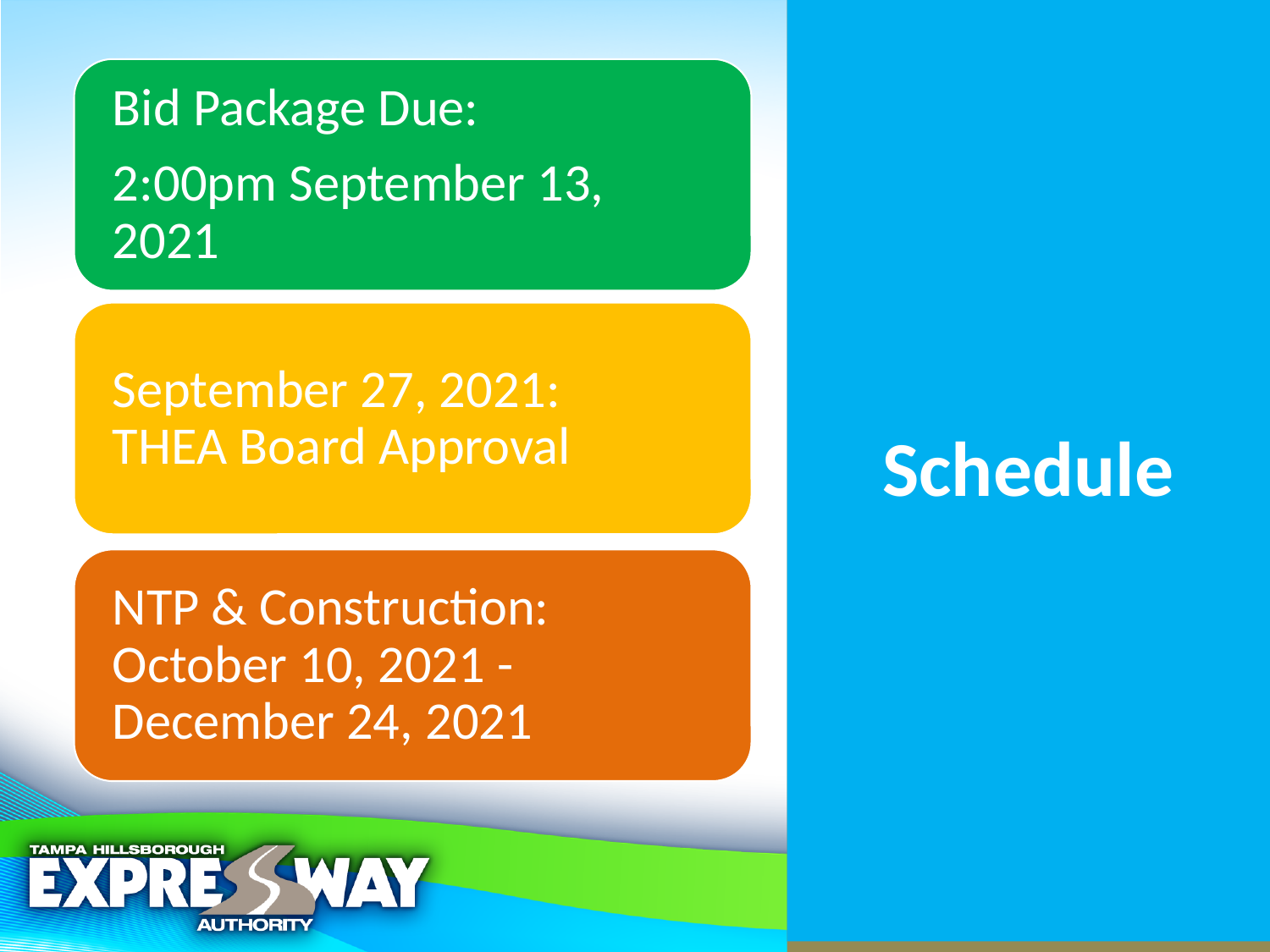

# Schedule
Bid Package Due:
2:00pm September 13, 2021
September 27, 2021:
THEA Board Approval
NTP & Construction:
October 10, 2021 -  December 24, 2021